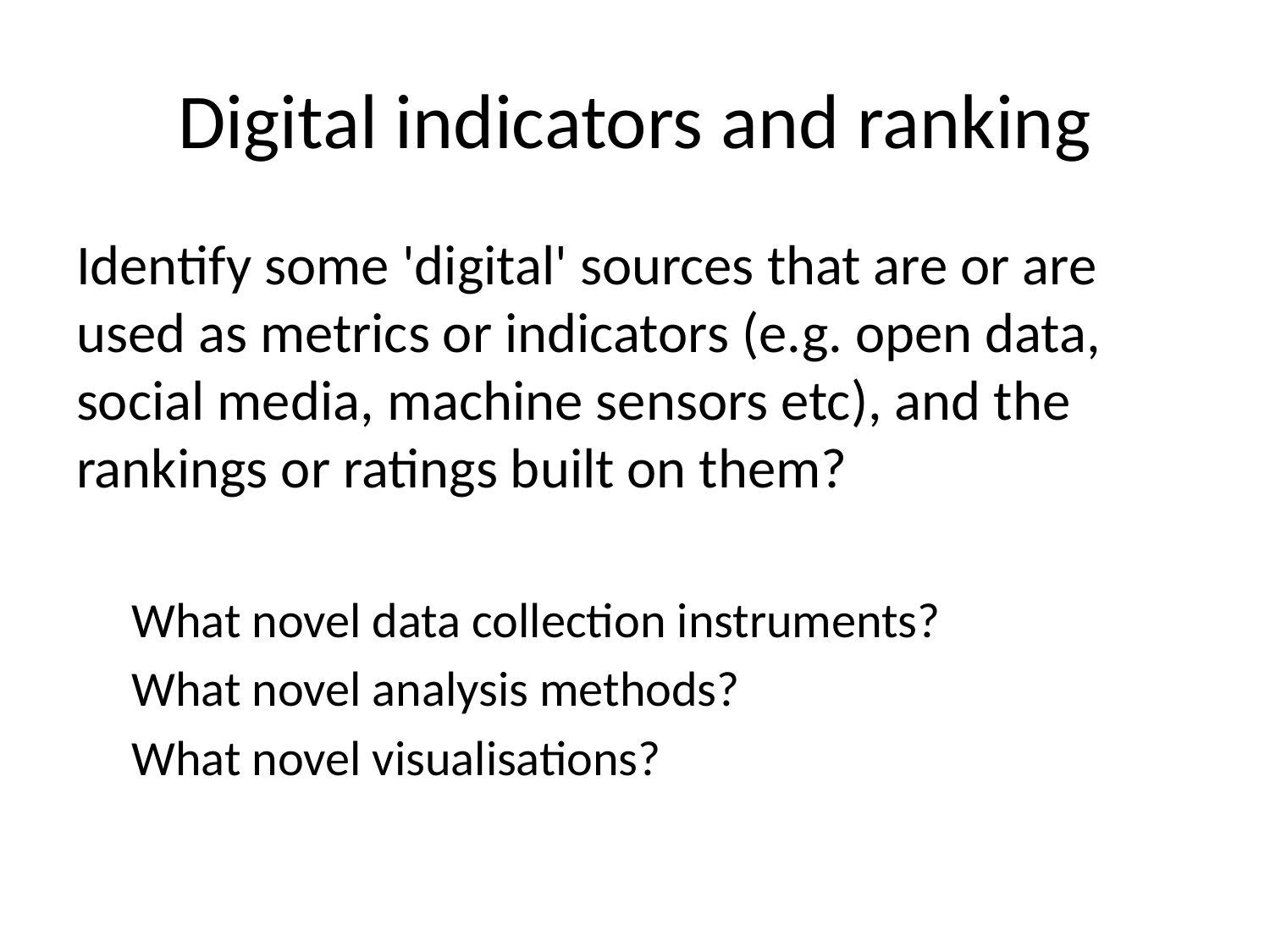

# Digital indicators and ranking
Identify some 'digital' sources that are or are used as metrics or indicators (e.g. open data, social media, machine sensors etc), and the rankings or ratings built on them?

What novel data collection instruments?
What novel analysis methods?
What novel visualisations?